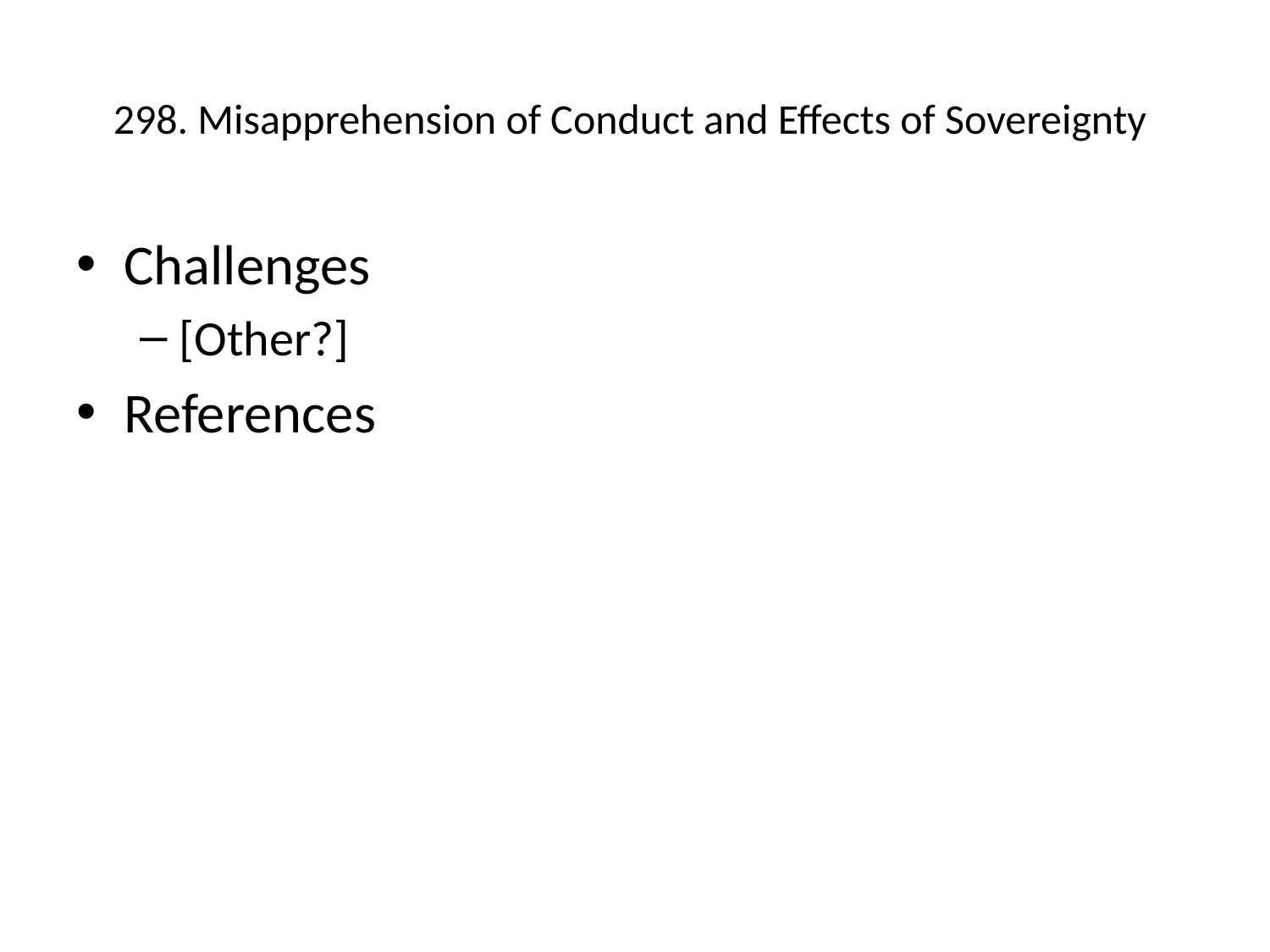

# 298. Misapprehension of Conduct and Effects of Sovereignty
Challenges
[Other?]
References